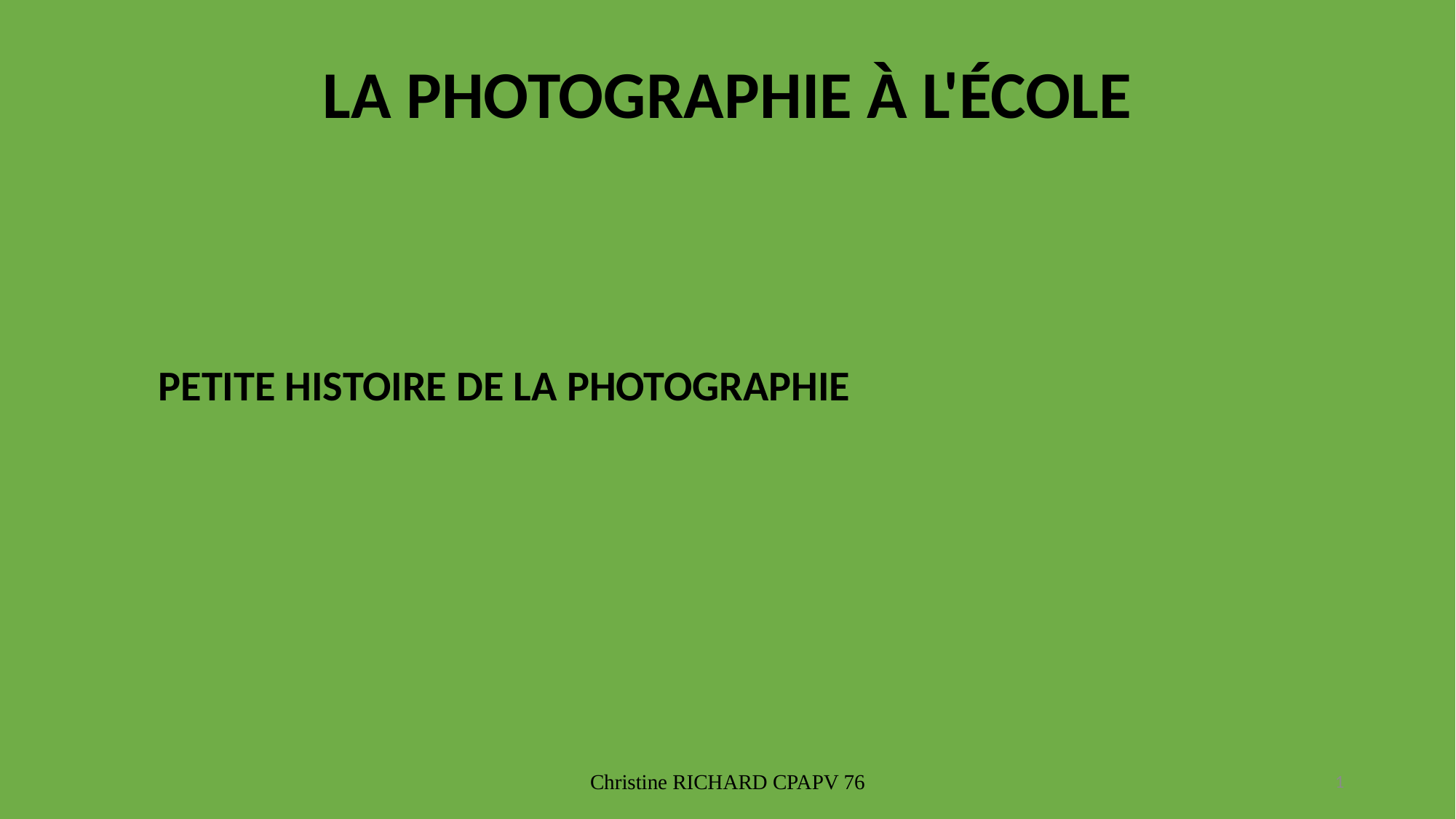

LA PHOTOGRAPHIE À L'ÉCOLE
PETITE HISTOIRE DE LA PHOTOGRAPHIE
Christine RICHARD CPAPV 76
1